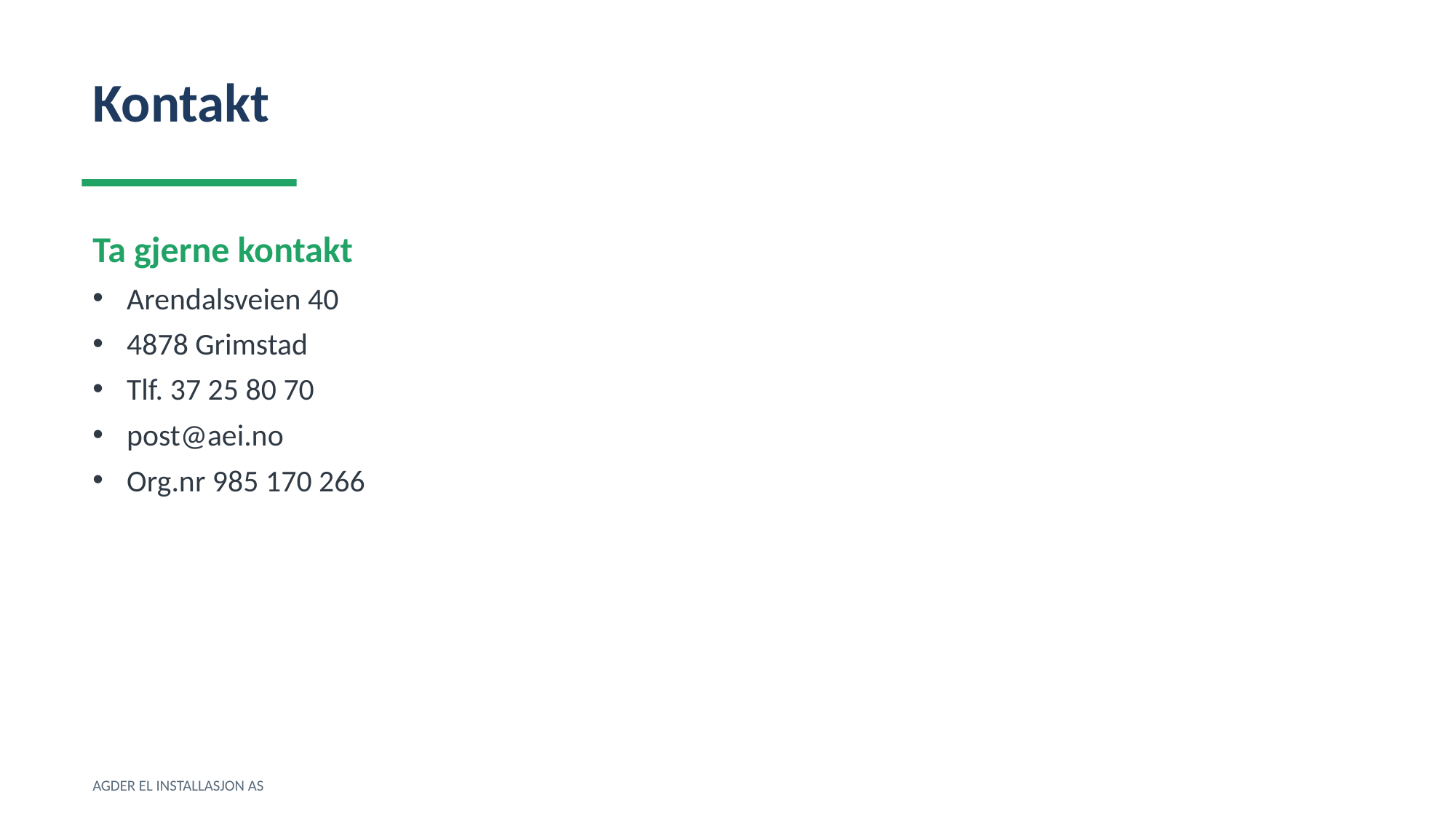

Kontakt

Ta gjerne kontakt
Arendalsveien 40
4878 Grimstad
Tlf. 37 25 80 70
post@aei.no
Org.nr 985 170 266
AGDER EL INSTALLASJON AS